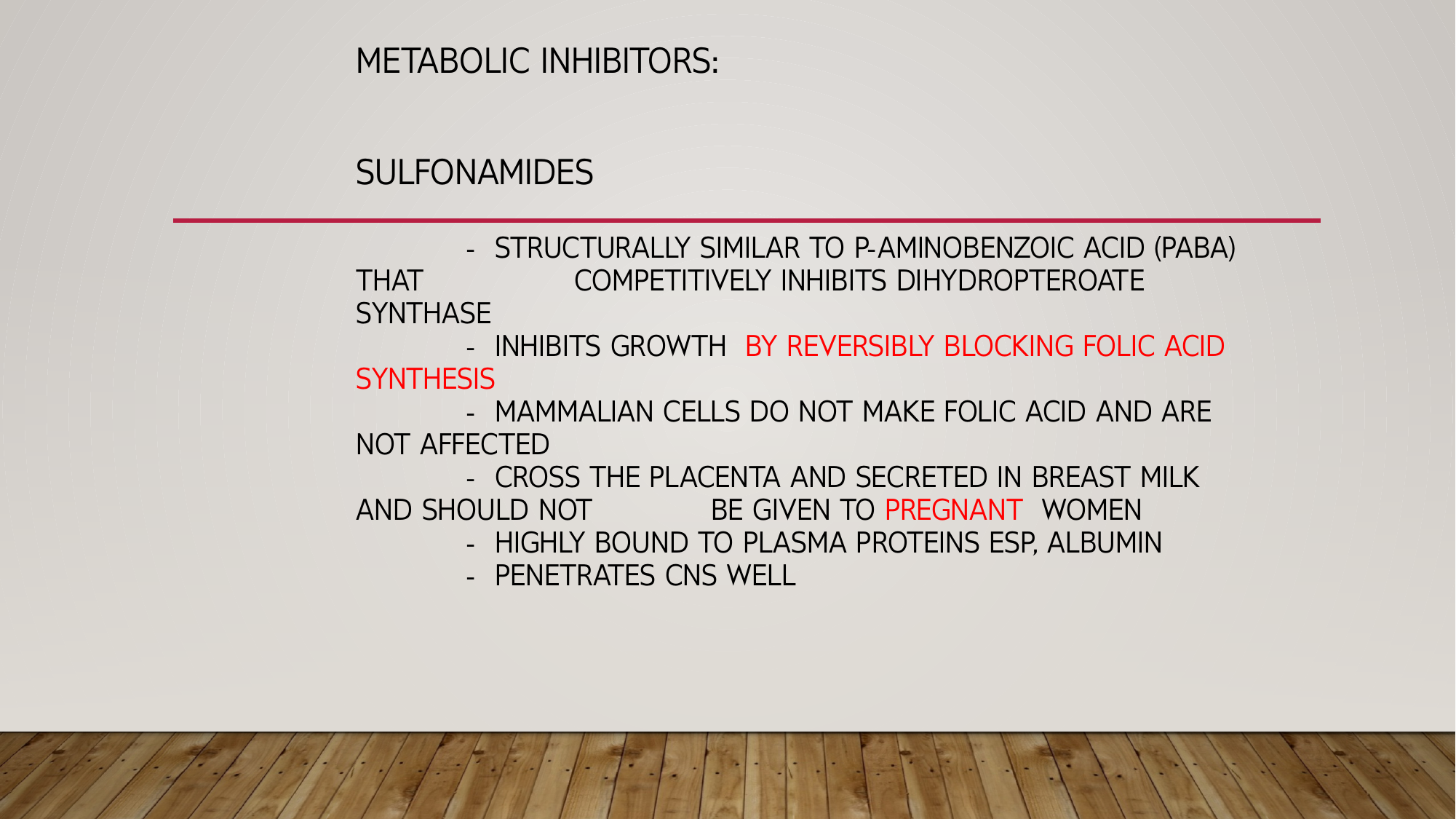

# METABOLIC INHIBITORS: SULFONAMIDES -  structurally similar to p-aminobenzoic acid (PABA) that 		competitively inhibits dihydropteroate synthase -  inhibits growth  by reversibly blocking folic acid synthesis -  mammalian cells do not make folic acid and are not affected -  cross the placenta and secreted in breast milk and should not 	   be given to pregnant  Women -  highly bound to plasma proteins esp, albumin -  penetrates CNS well